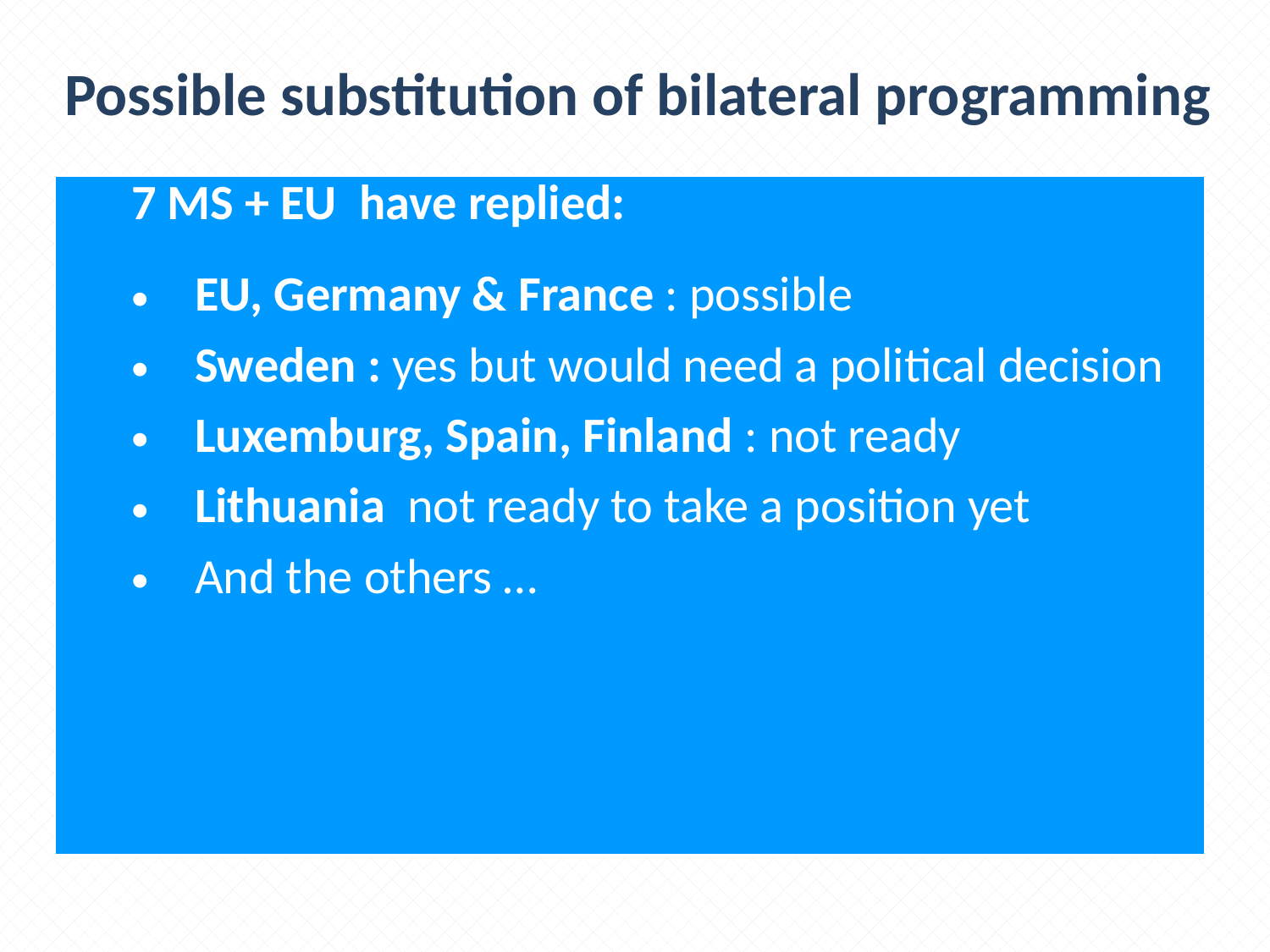

# Possible substitution of bilateral programming
| 7 MS + EU have replied: EU, Germany & France : possible Sweden : yes but would need a political decision Luxemburg, Spain, Finland : not ready Lithuania not ready to take a position yet And the others … |
| --- |